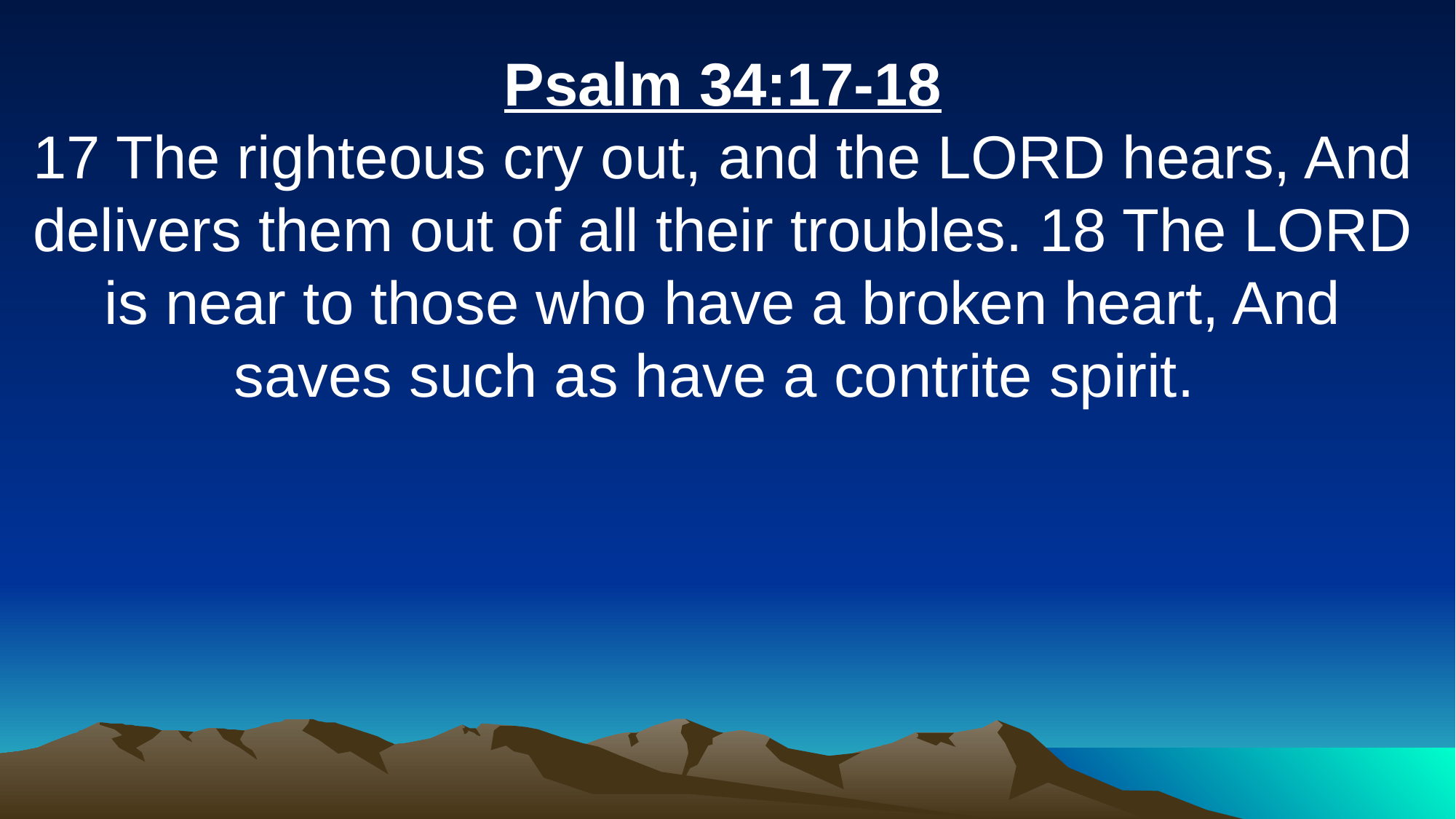

Psalm 34:17-18
17 The righteous cry out, and the LORD hears, And delivers them out of all their troubles. 18 The LORD is near to those who have a broken heart, And saves such as have a contrite spirit.